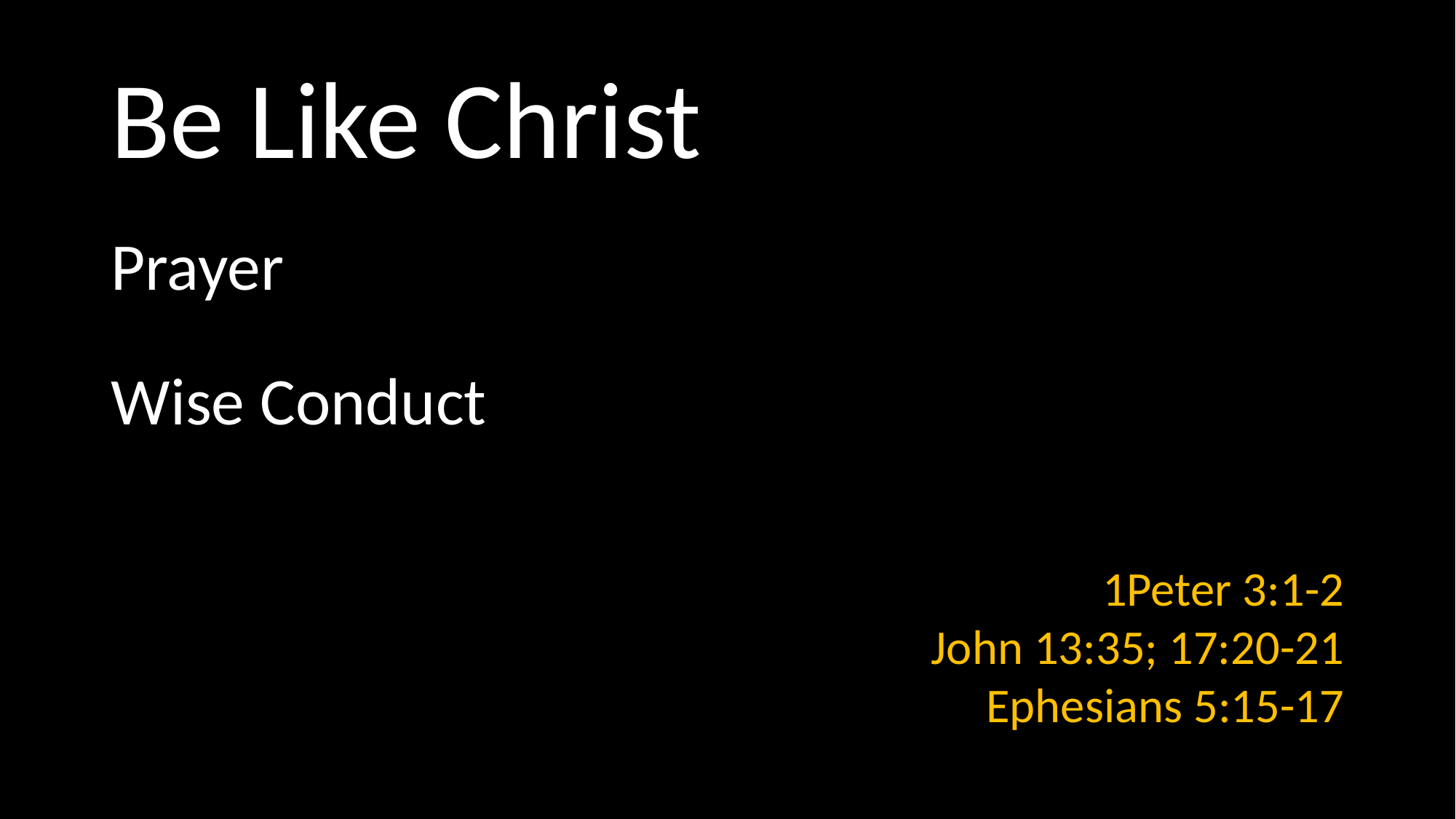

# Be Like Christ
Prayer
Wise Conduct
1Peter 3:1-2
John 13:35; 17:20-21
Ephesians 5:15-17